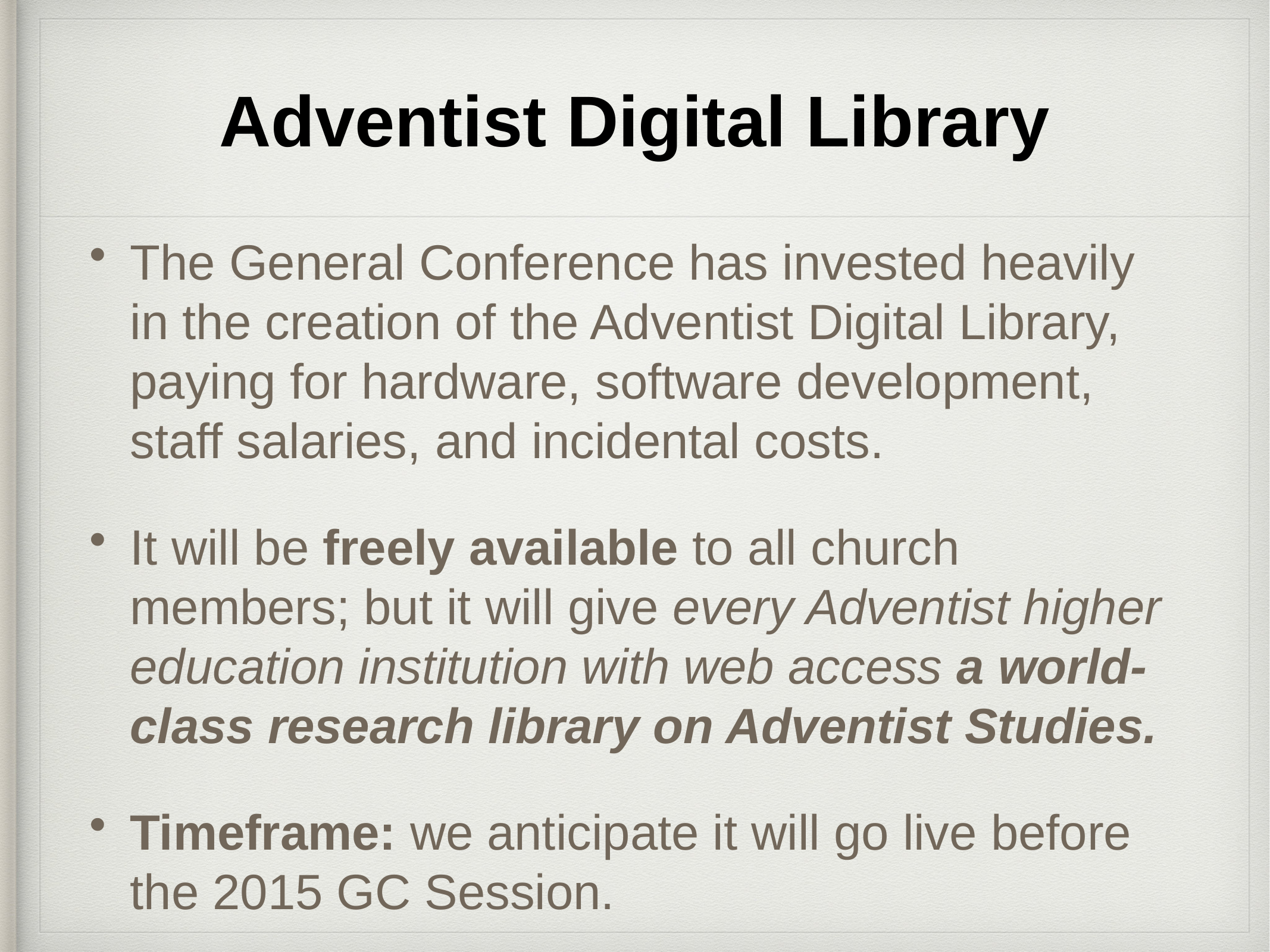

# Adventist Digital Library
The General Conference has invested heavily in the creation of the Adventist Digital Library, paying for hardware, software development, staff salaries, and incidental costs.
It will be freely available to all church members; but it will give every Adventist higher education institution with web access a world-class research library on Adventist Studies.
Timeframe: we anticipate it will go live before the 2015 GC Session.